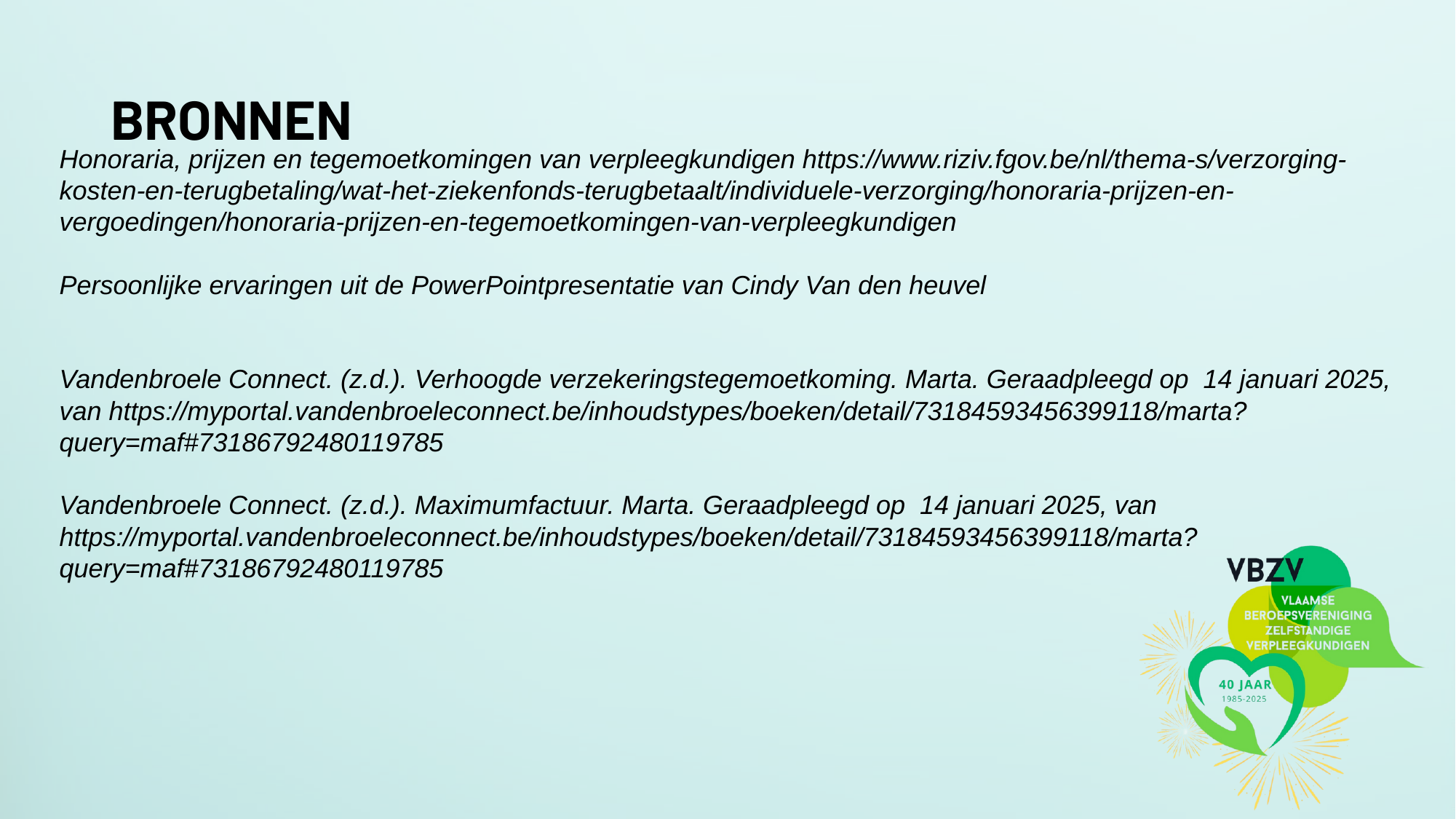

# BRONNEN
Honoraria, prijzen en tegemoetkomingen van verpleegkundigen https://www.riziv.fgov.be/nl/thema-s/verzorging-kosten-en-terugbetaling/wat-het-ziekenfonds-terugbetaalt/individuele-verzorging/honoraria-prijzen-en-vergoedingen/honoraria-prijzen-en-tegemoetkomingen-van-verpleegkundigen

Persoonlijke ervaringen uit de PowerPointpresentatie van Cindy Van den heuvel

Vandenbroele Connect. (z.d.). Verhoogde verzekeringstegemoetkoming. Marta. Geraadpleegd op  14 januari 2025, van https://myportal.vandenbroeleconnect.be/inhoudstypes/boeken/detail/73184593456399118/marta?query=maf#73186792480119785

Vandenbroele Connect. (z.d.). Maximumfactuur. Marta. Geraadpleegd op  14 januari 2025, van https://myportal.vandenbroeleconnect.be/inhoudstypes/boeken/detail/73184593456399118/marta?query=maf#73186792480119785